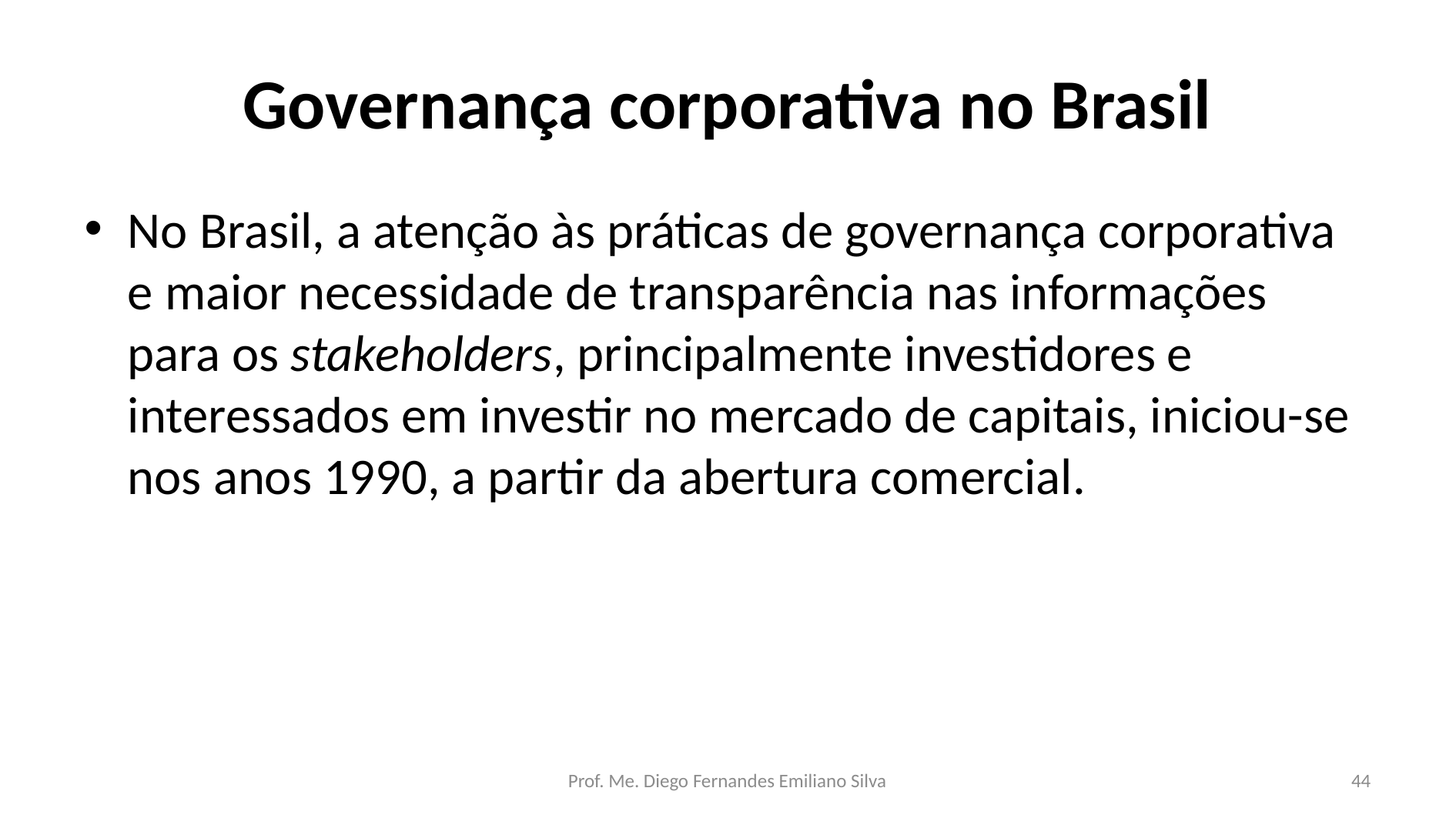

# Governança corporativa no Brasil
No Brasil, a atenção às práticas de governança corporativa e maior necessidade de transparência nas informações para os stakeholders, principalmente investidores e interessados em investir no mercado de capitais, iniciou-se nos anos 1990, a partir da abertura comercial.

Prof. Me. Diego Fernandes Emiliano Silva
44